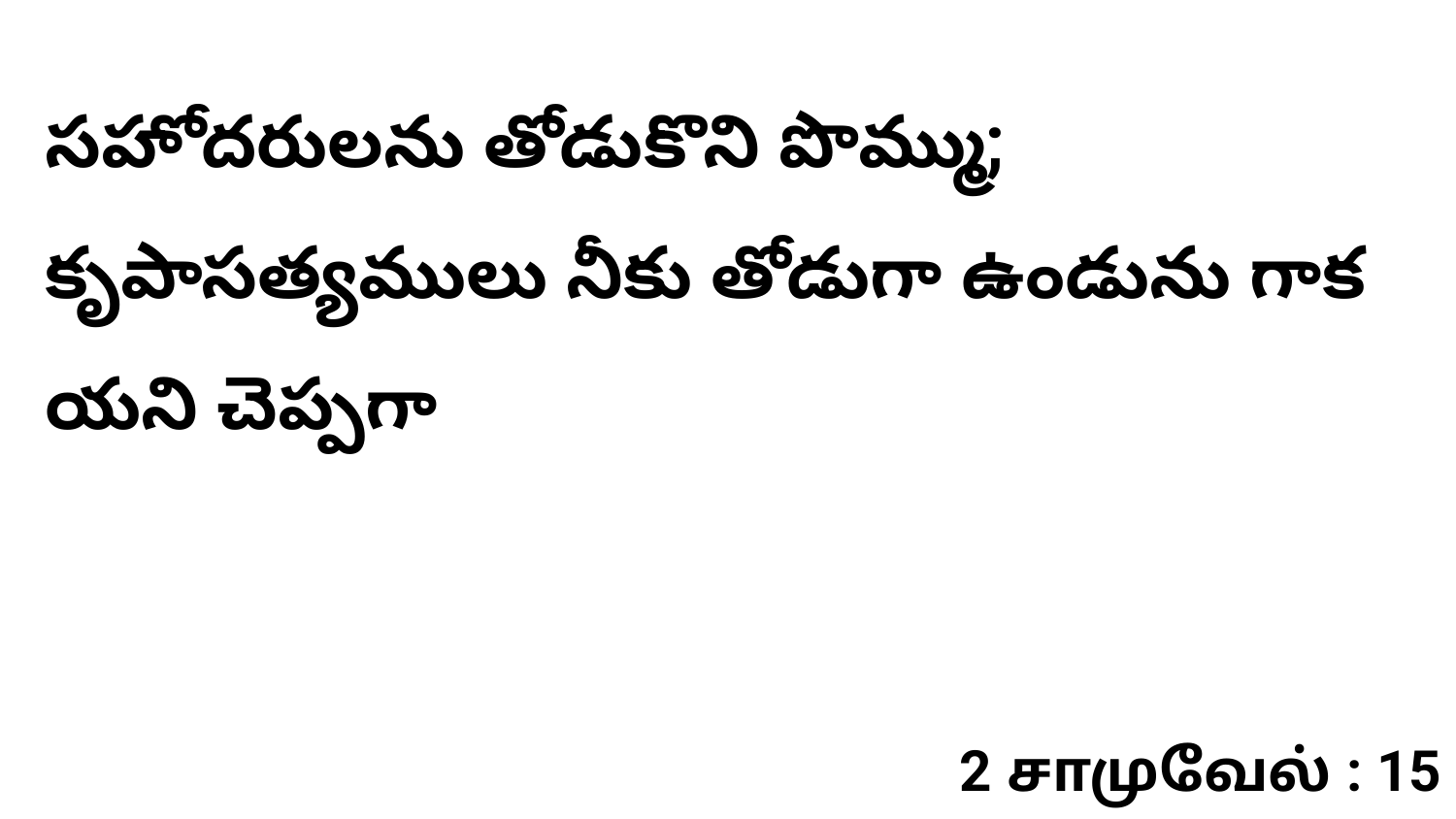

సహోదరులను తోడుకొని పొమ్ము; కృపాసత్యములు నీకు తోడుగా ఉండును గాక యని చెప్పగా
2 சாமுவேல் : 15